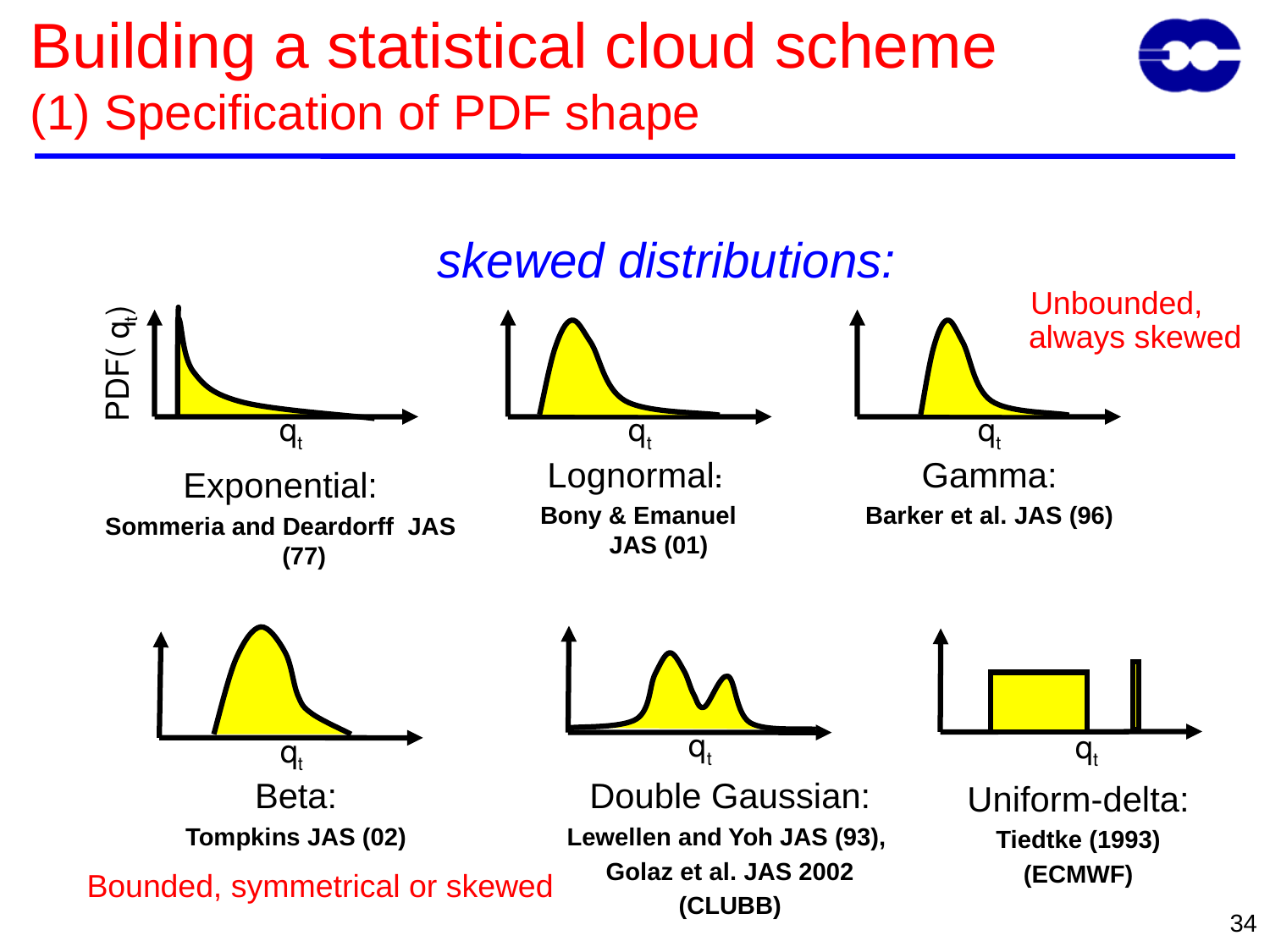

# Building a statistical cloud scheme (1) Specification of PDF shape
skewed distributions:
Unbounded, always skewed

PDF( qt)
 qt
Exponential:
Sommeria and Deardorff  JAS (77)

qt
Lognormal:
 Bony & Emanuel JAS (01)

qt

Gamma:
Barker et al. JAS (96)

qt
Beta:
Tompkins JAS (02)

qt

qt
Uniform-delta:
Tiedtke (1993)
(ECMWF)

Double Gaussian:
Lewellen and Yoh JAS (93),
Golaz et al. JAS 2002
(CLUBB)
Bounded, symmetrical or skewed
34